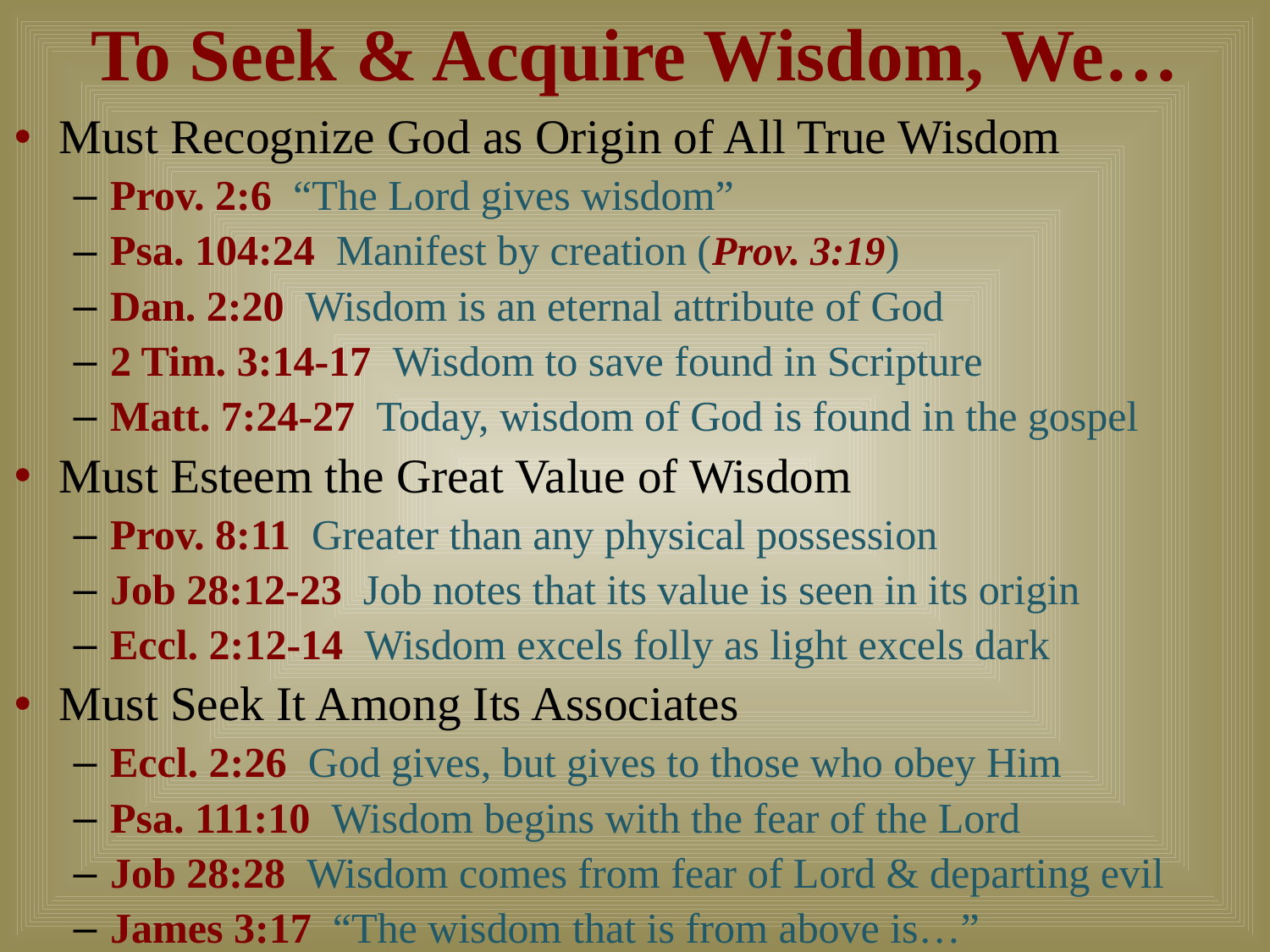

# To Seek & Acquire Wisdom, We…
Must Recognize God as Origin of All True Wisdom
Prov. 2:6  “The Lord gives wisdom”
Psa. 104:24  Manifest by creation (Prov. 3:19)
Dan. 2:20  Wisdom is an eternal attribute of God
2 Tim. 3:14-17  Wisdom to save found in Scripture
Matt. 7:24-27  Today, wisdom of God is found in the gospel
Must Esteem the Great Value of Wisdom
Prov. 8:11  Greater than any physical possession
Job 28:12-23  Job notes that its value is seen in its origin
Eccl. 2:12-14  Wisdom excels folly as light excels dark
Must Seek It Among Its Associates
Eccl. 2:26  God gives, but gives to those who obey Him
Psa. 111:10  Wisdom begins with the fear of the Lord
Job 28:28  Wisdom comes from fear of Lord & departing evil
James 3:17  “The wisdom that is from above is…”